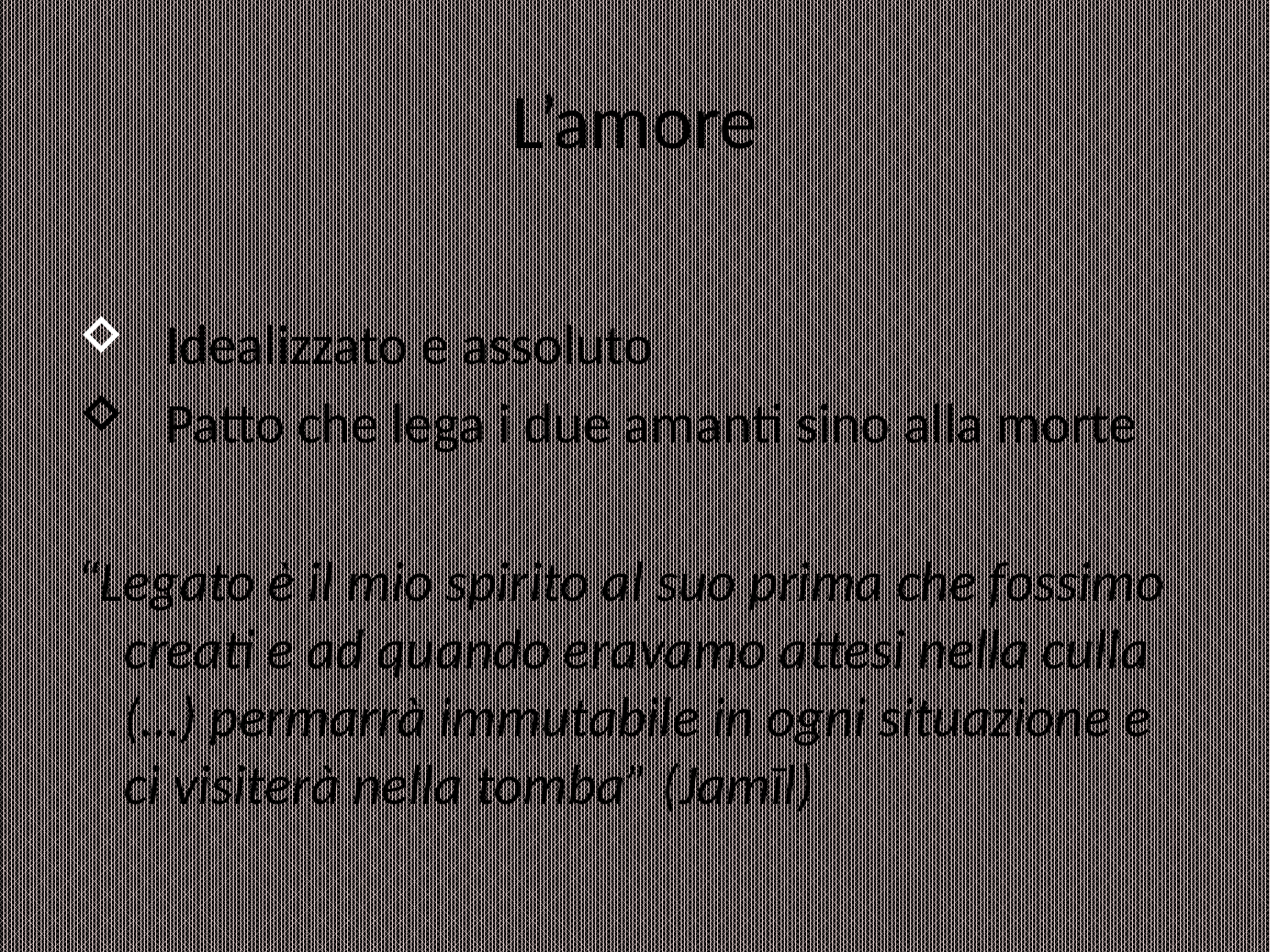

# L’amore

   Idealizzato e assoluto
   Patto che lega i due amanti sino alla morte

“Legato è il mio spirito al suo prima che fossimo creati e ad quando eravamo attesi nella culla (…) permarrà immutabile in ogni situazione e ci visiterà nella tomba” (Jamīl)